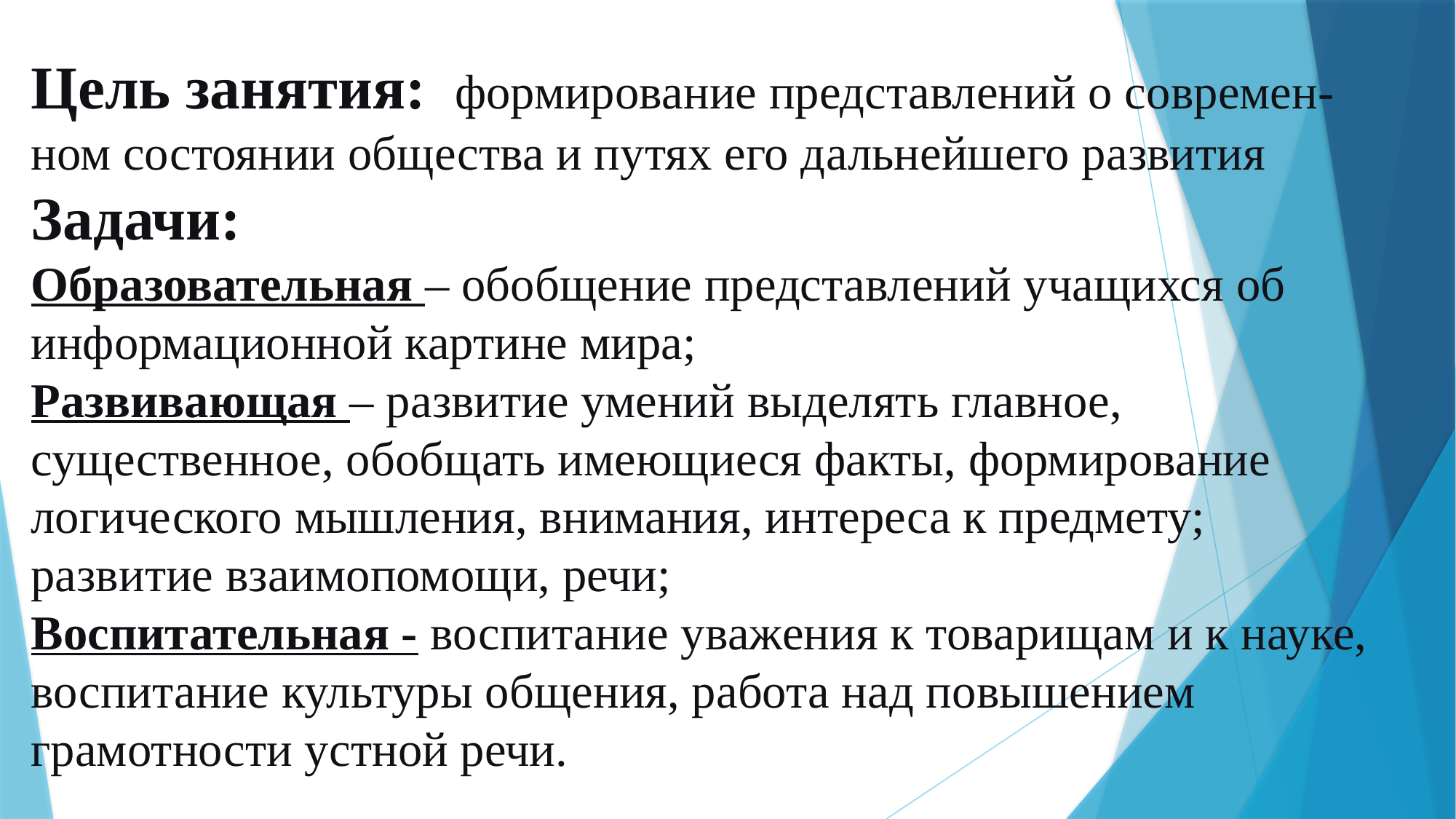

Цель занятия:  формирование представлений о современ-ном состоянии общества и путях его дальнейшего развития
Задачи:
Образовательная – обобщение представлений учащихся об информационной картине мира;
Развивающая – развитие умений выделять главное, существенное, обобщать имеющиеся факты, формирование логического мышления, внимания, интереса к предмету; развитие взаимопомощи, речи;
Воспитательная - воспитание уважения к товарищам и к науке, воспитание культуры общения, работа над повышением грамотности устной речи.